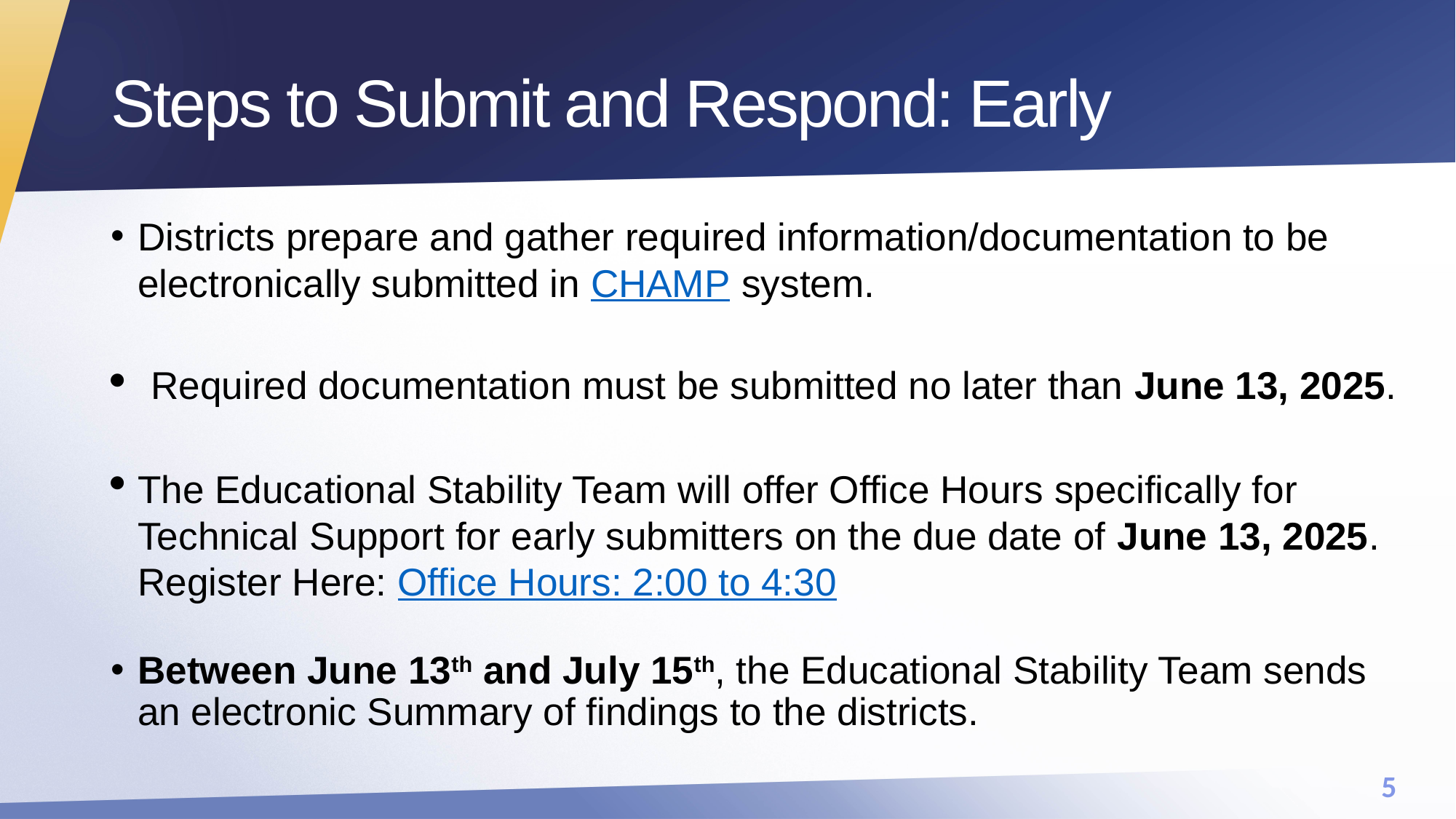

# Steps to Submit and Respond: Early
Districts prepare and gather required information/documentation to be electronically submitted in CHAMP system.

Required documentation must be submitted no later than June 13, 2025.

The Educational Stability Team will offer Office Hours specifically for Technical Support for early submitters on the due date of June 13, 2025. Register Here: Office Hours: 2:00 to 4:30

Between June 13th and July 15th, the Educational Stability Team sends an electronic Summary of findings to the districts.